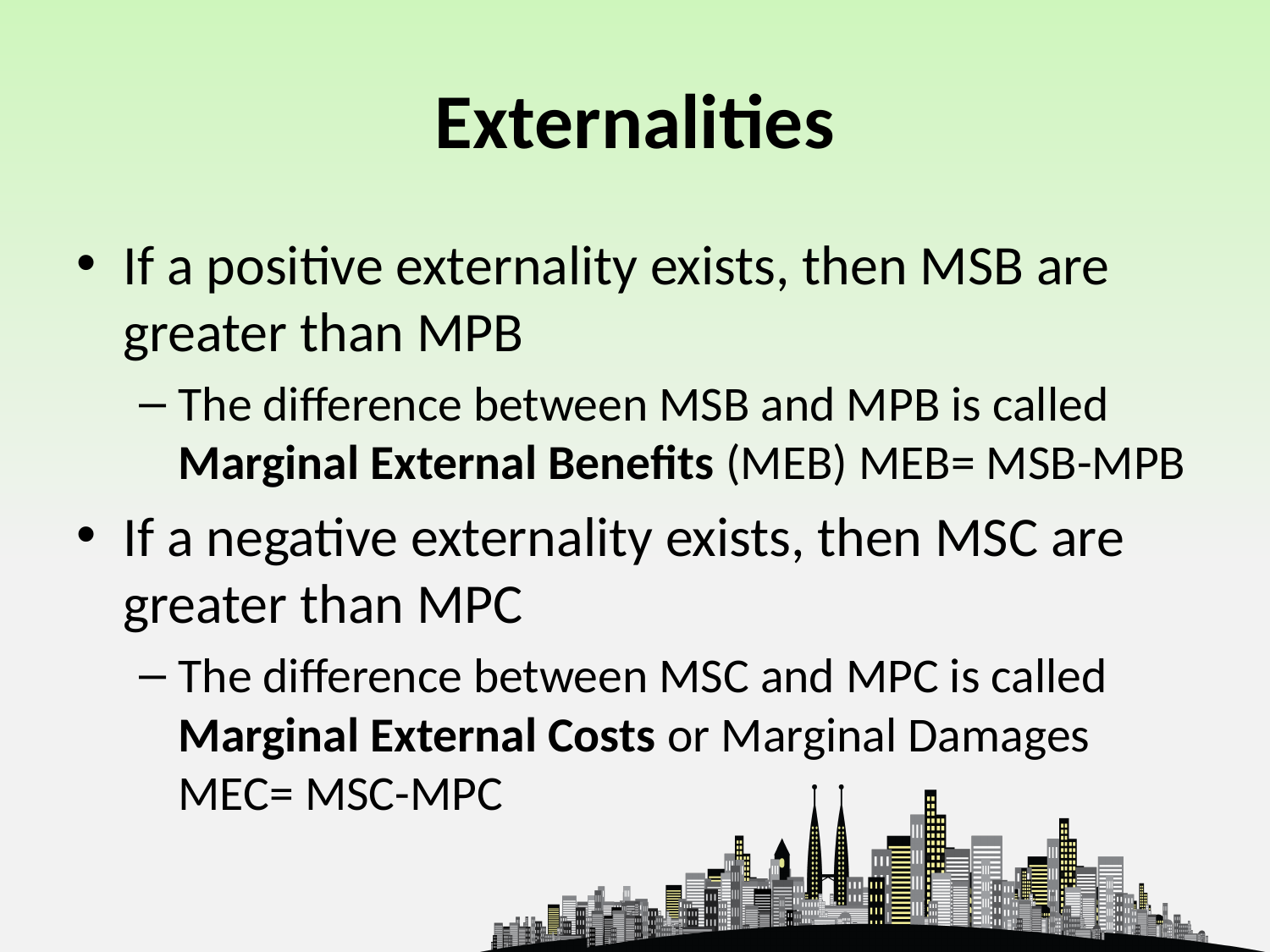

# Externalities
If a positive externality exists, then MSB are greater than MPB
The difference between MSB and MPB is called Marginal External Benefits (MEB) MEB= MSB-MPB
If a negative externality exists, then MSC are greater than MPC
The difference between MSC and MPC is called Marginal External Costs or Marginal Damages MEC= MSC-MPC